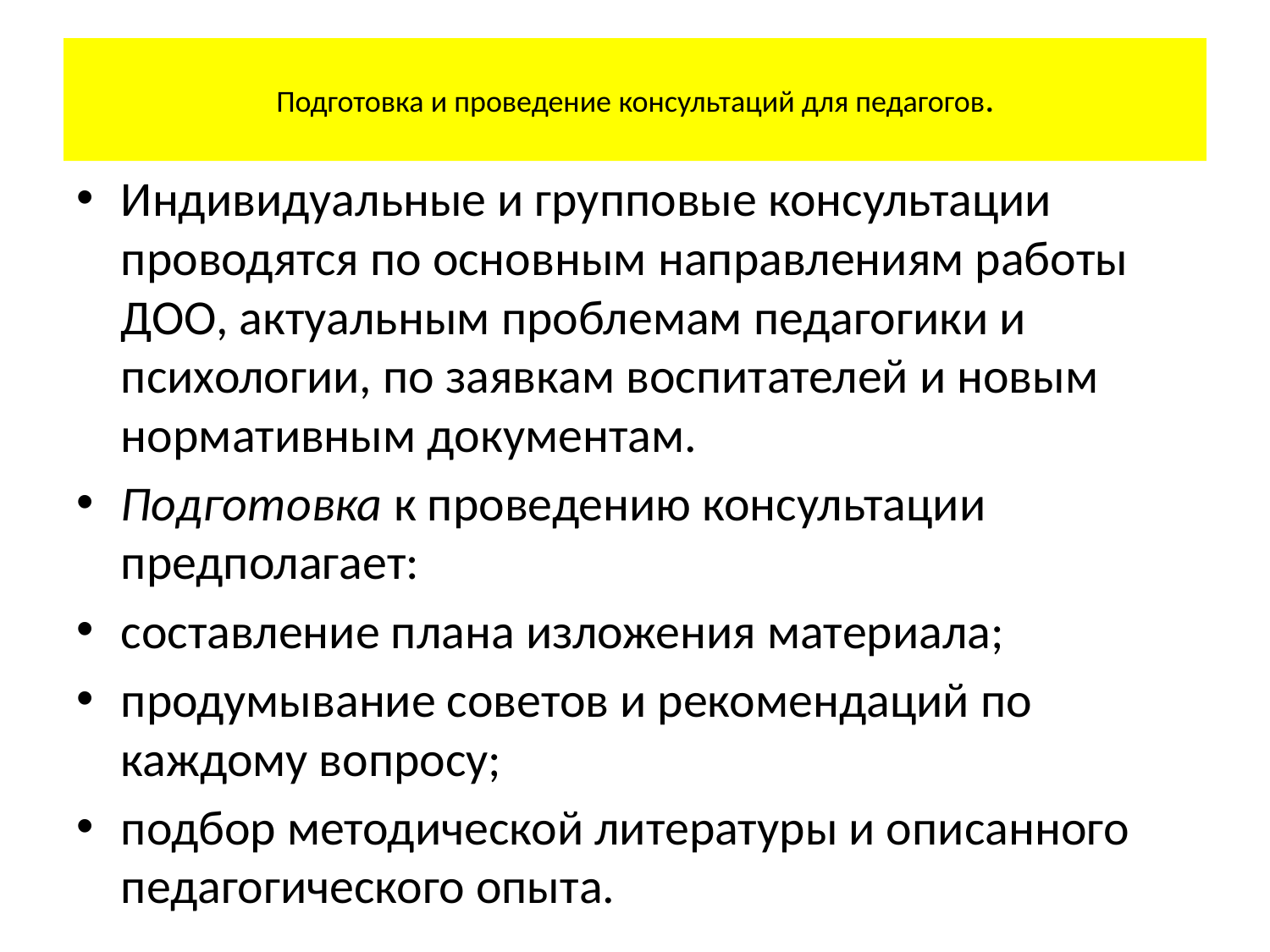

# Подготовка и проведение консультаций для педагогов.
Индивидуальные и групповые консультации проводятся по основным направлениям работы ДОО, актуальным проблемам педагогики и психологии, по заявкам воспитателей и новым нормативным документам.
Подготовка к проведению консультации предполагает:
составление плана изложения материала;
продумывание советов и рекомендаций по каждому вопросу;
подбор методической литературы и описанного педагогического опыта.